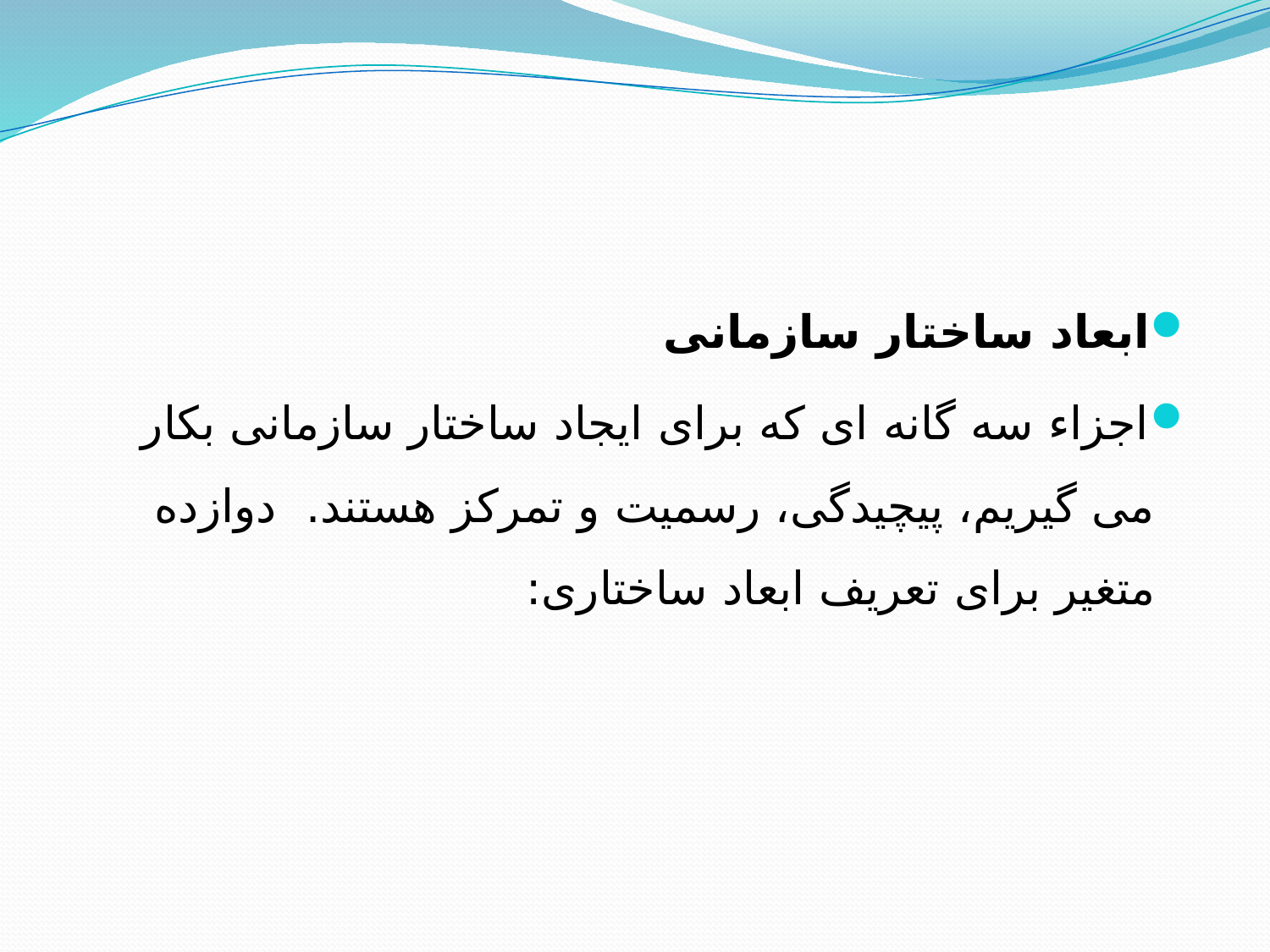

ابعاد ساختار سازمانی
اجزاء سه گانه ای كه برای ایجاد ساختار سازمانی بكار می گیریم، پیچیدگی، رسمیت و تمركز هستند.  دوازده متغیر برای تعریف ابعاد ساختاری: